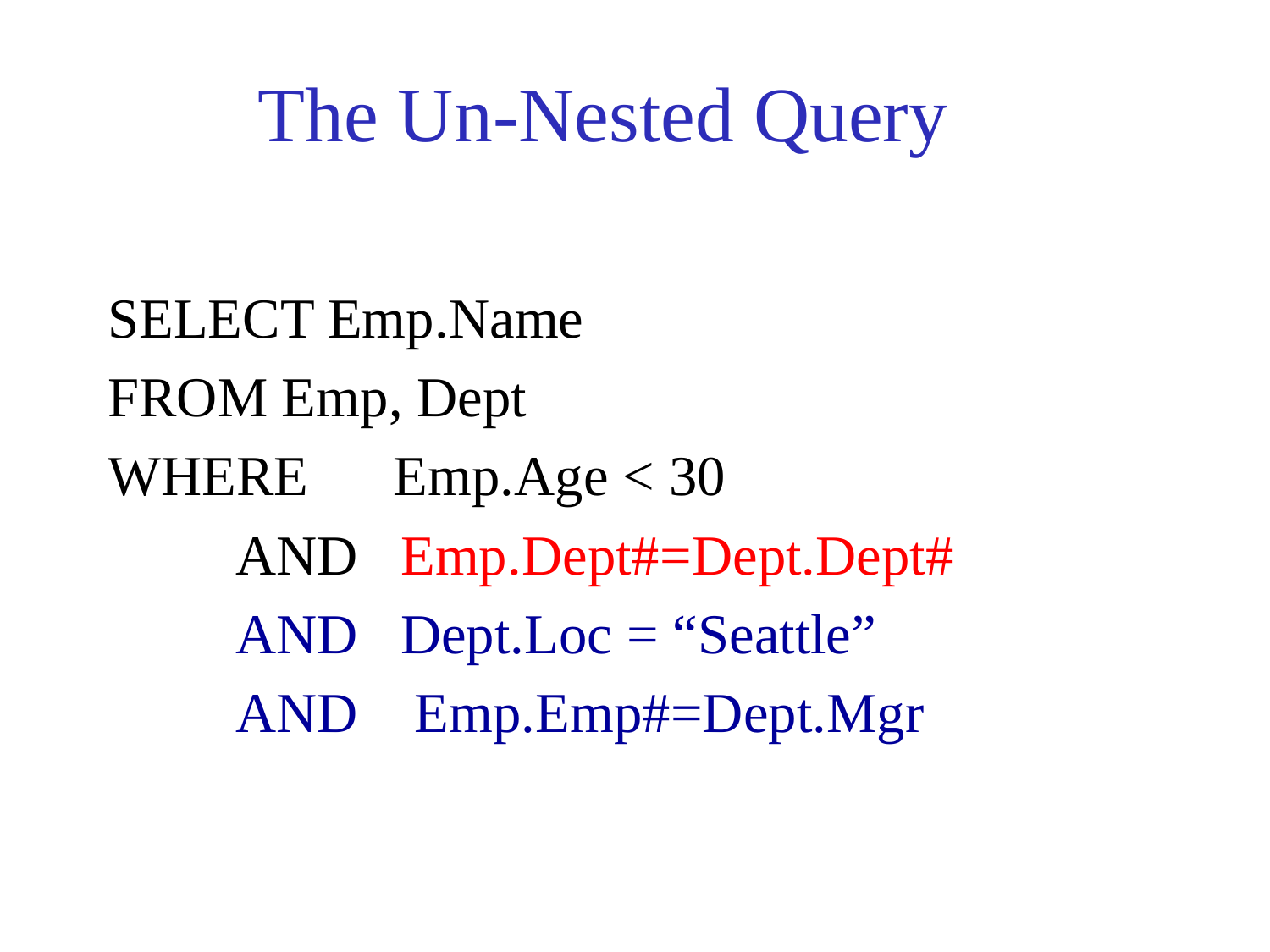

# The Un-Nested Query
SELECT Emp.Name
FROM Emp, Dept
WHERE      Emp.Age < 30
         AND   Emp.Dept#=Dept.Dept#
         AND   Dept.Loc = “Seattle”
         AND    Emp.Emp#=Dept.Mgr